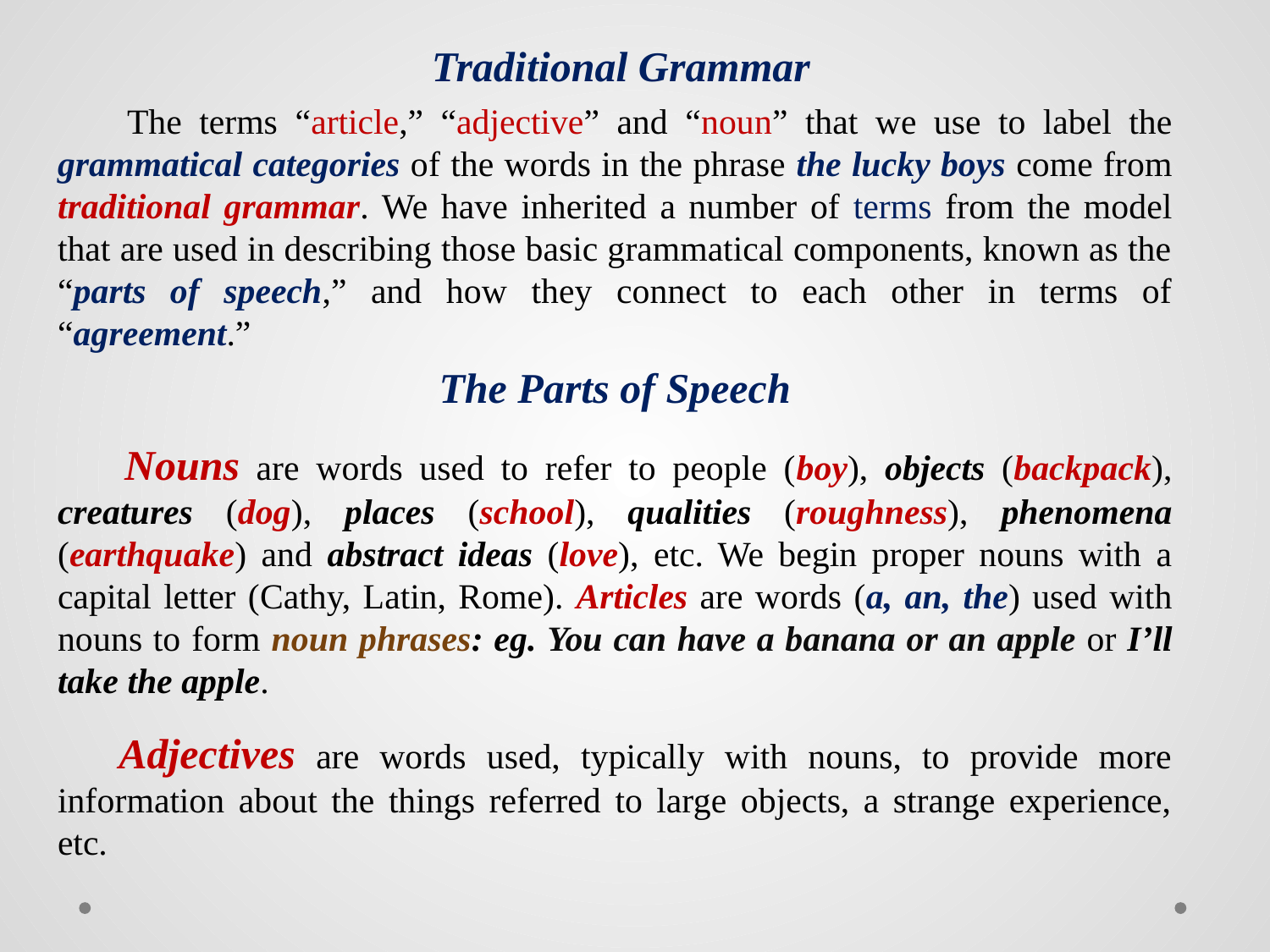

Traditional Grammar
    The terms “article,” “adjective” and “noun” that we use to label the grammatical categories of the words in the phrase the lucky boys come from traditional grammar. We have inherited a number of terms from the model that are used in describing those basic grammatical components, known as the “parts of speech,” and how they connect to each other in terms of “agreement.”
The Parts of Speech
    Nouns are words used to refer to people (boy), objects (backpack), creatures (dog), places (school), qualities (roughness), phenomena (earthquake) and abstract ideas (love), etc. We begin proper nouns with a capital letter (Cathy, Latin, Rome). Articles are words (a, an, the) used with nouns to form noun phrases: eg. You can have a banana or an apple or I’ll take the apple.
   Adjectives are words used, typically with nouns, to provide more information about the things referred to large objects, a strange experience, etc.